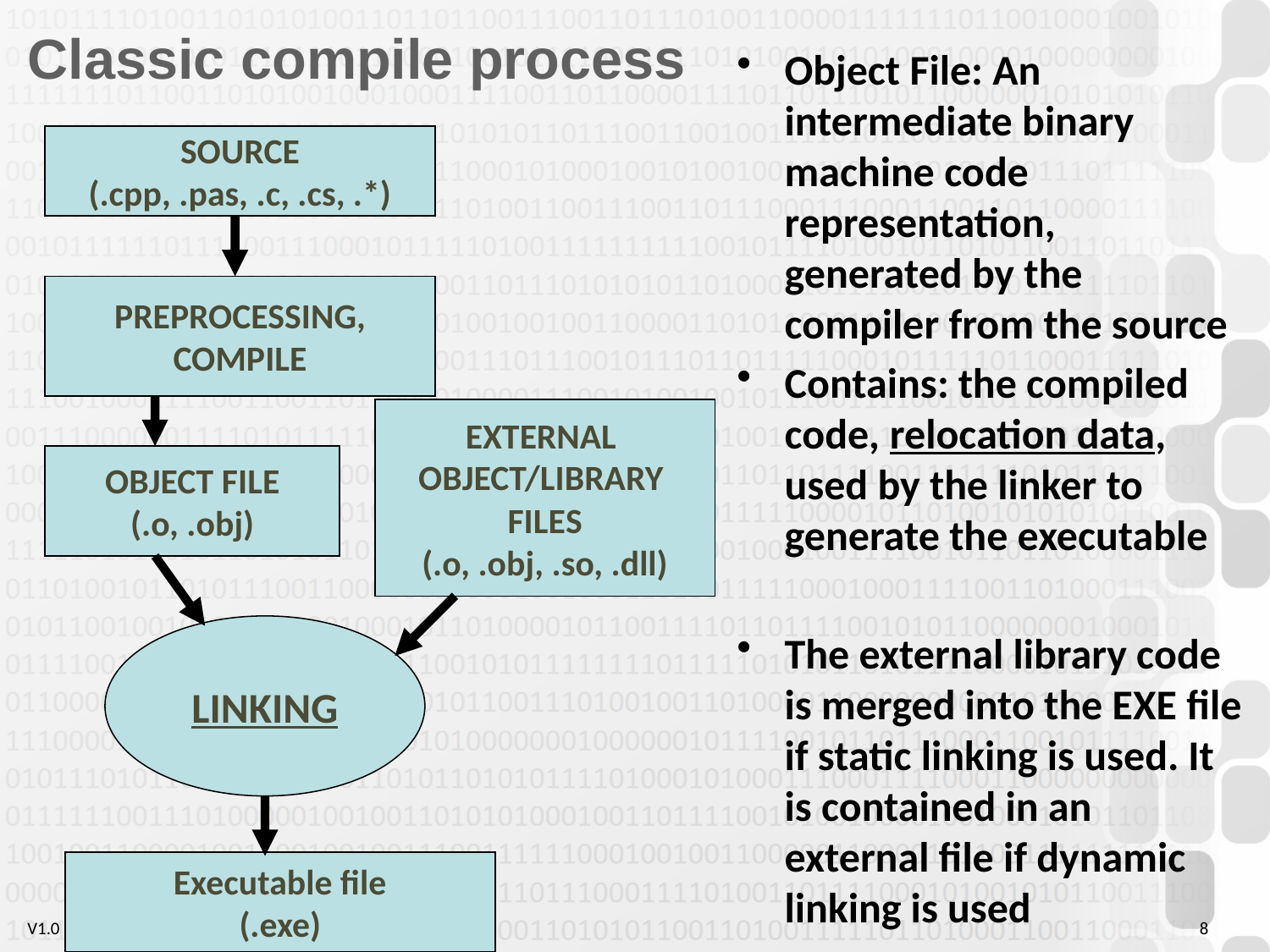

# Classic compile process
Object File: An intermediate binary machine code representation, generated by the compiler from the source
Contains: the compiled code, relocation data, used by the linker to generate the executable

The external library code is merged into the EXE file if static linking is used. It is contained in an external file if dynamic linking is used
SOURCE
(.cpp, .pas, .c, .cs, .*)

PREPROCESSING,
COMPILE

EXTERNAL
OBJECT/LIBRARY
FILES
(.o, .obj, .so, .dll)
OBJECT FILE
(.o, .obj)

LINKING

Executable file
(.exe)
8